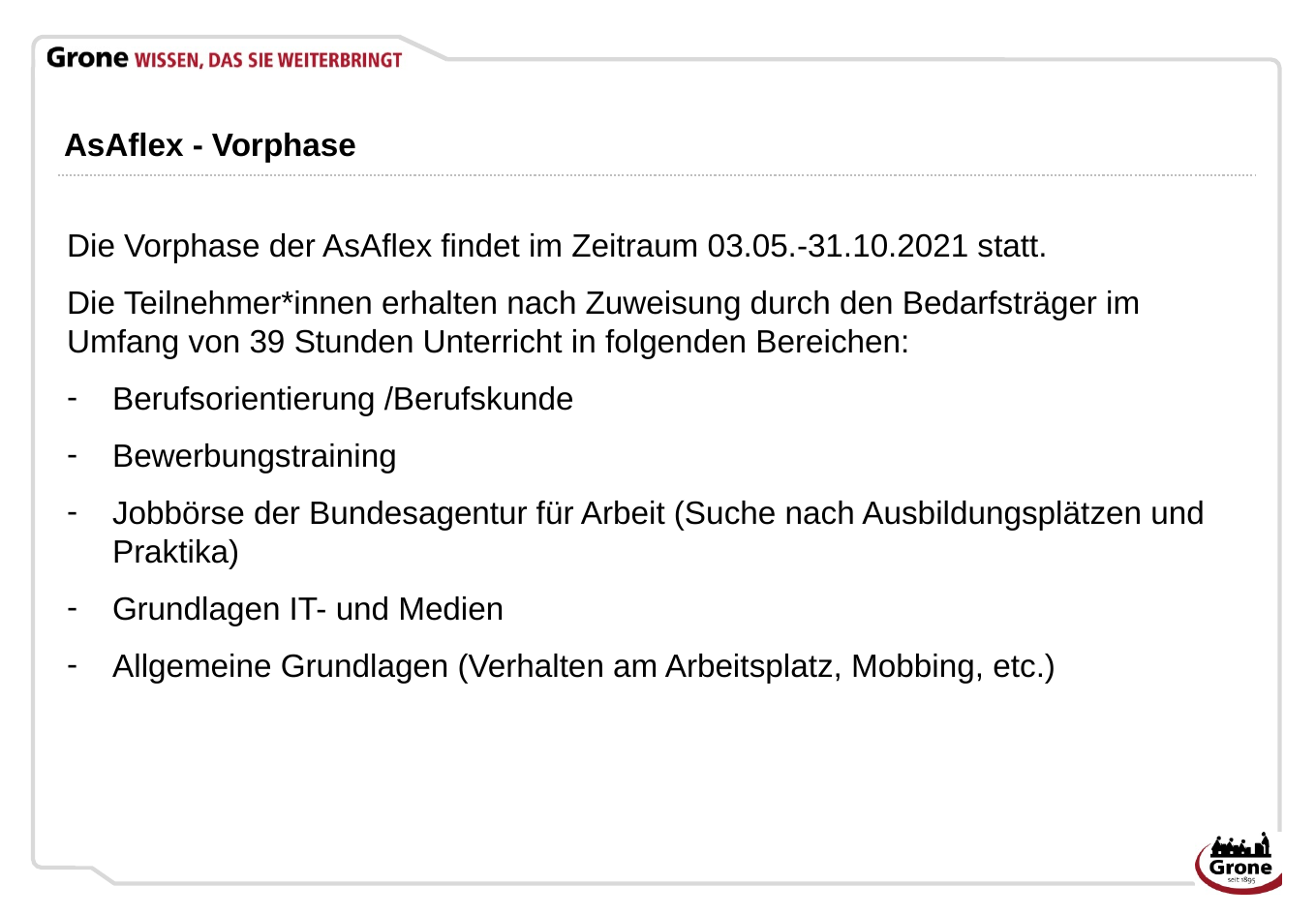

# AsAflex - Vorphase
Die Vorphase der AsAflex findet im Zeitraum 03.05.-31.10.2021 statt.
Die Teilnehmer*innen erhalten nach Zuweisung durch den Bedarfsträger im Umfang von 39 Stunden Unterricht in folgenden Bereichen:
Berufsorientierung /Berufskunde
Bewerbungstraining
Jobbörse der Bundesagentur für Arbeit (Suche nach Ausbildungsplätzen und Praktika)
Grundlagen IT- und Medien
Allgemeine Grundlagen (Verhalten am Arbeitsplatz, Mobbing, etc.)